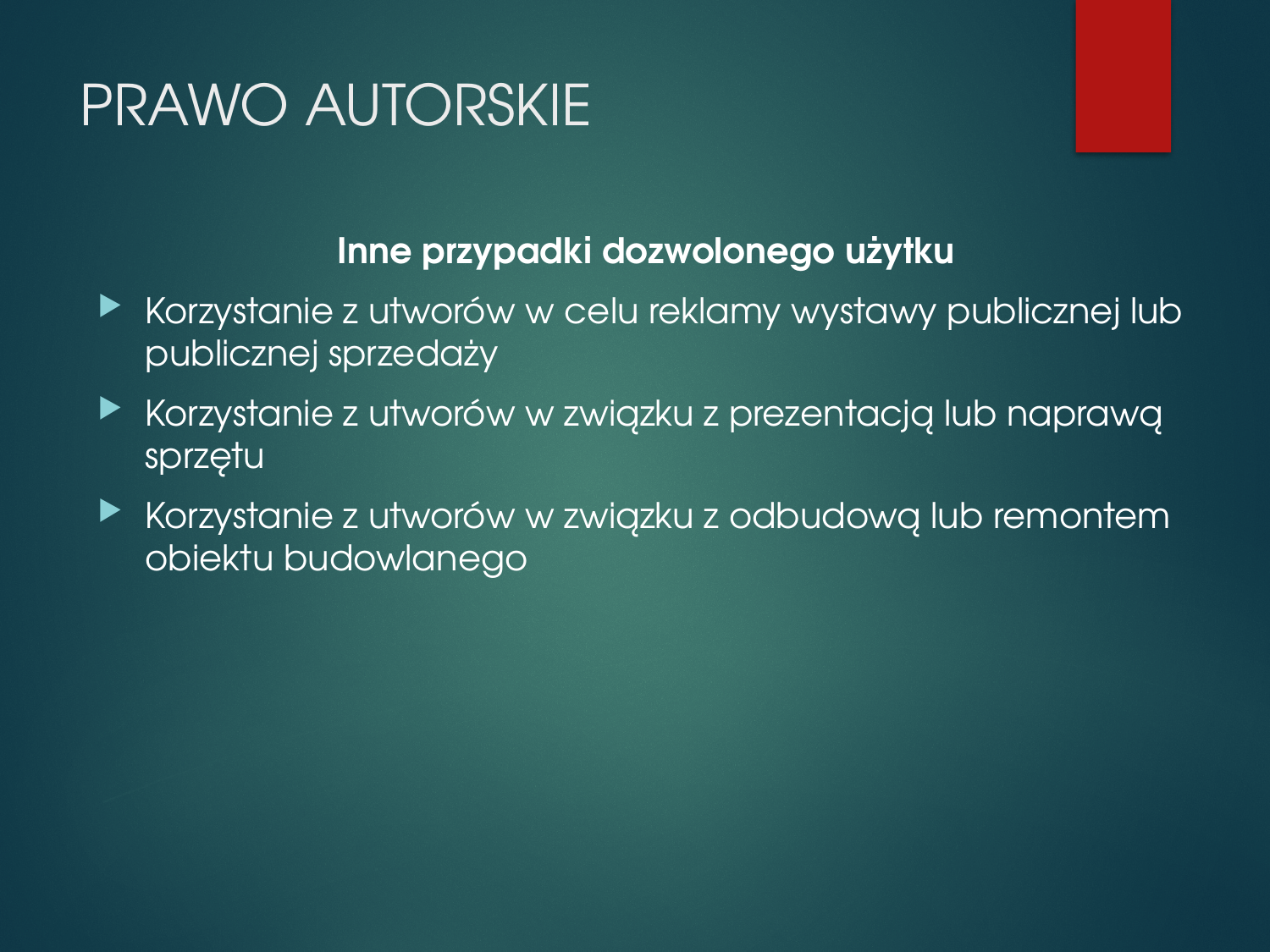

# PRAWO AUTORSKIE
Inne przypadki dozwolonego użytku
Korzystanie z utworów w celu reklamy wystawy publicznej lub publicznej sprzedaży
Korzystanie z utworów w związku z prezentacją lub naprawą sprzętu
Korzystanie z utworów w związku z odbudową lub remontem obiektu budowlanego